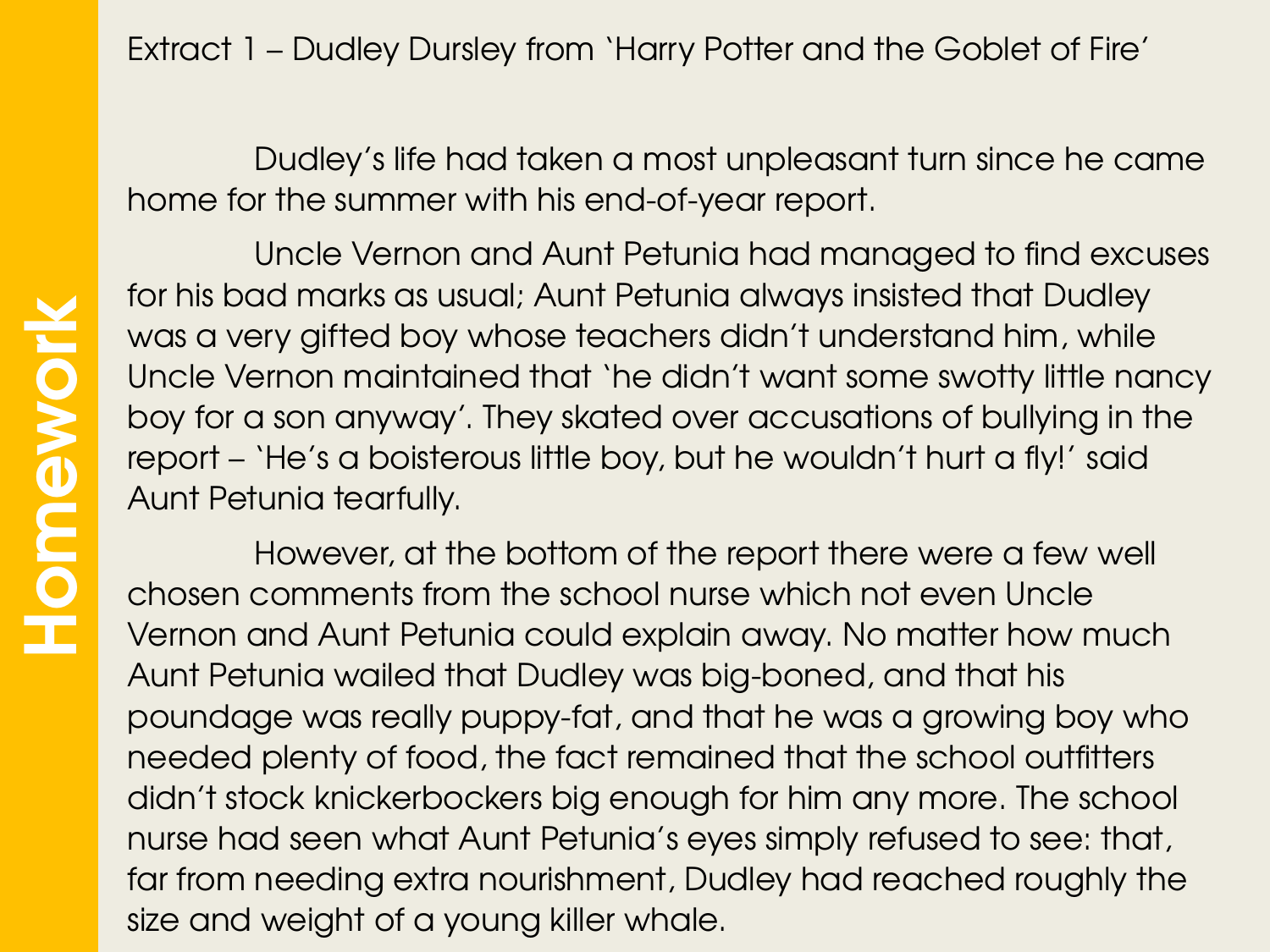

Extract 1 – Dudley Dursley from ‘Harry Potter and the Goblet of Fire’

	Dudley’s life had taken a most unpleasant turn since he came home for the summer with his end-of-year report.
	Uncle Vernon and Aunt Petunia had managed to find excuses for his bad marks as usual; Aunt Petunia always insisted that Dudley was a very gifted boy whose teachers didn’t understand him, while Uncle Vernon maintained that ‘he didn’t want some swotty little nancy boy for a son anyway’. They skated over accusations of bullying in the report – ‘He’s a boisterous little boy, but he wouldn’t hurt a fly!’ said Aunt Petunia tearfully.
	However, at the bottom of the report there were a few well chosen comments from the school nurse which not even Uncle Vernon and Aunt Petunia could explain away. No matter how much Aunt Petunia wailed that Dudley was big-boned, and that his poundage was really puppy-fat, and that he was a growing boy who needed plenty of food, the fact remained that the school outfitters didn’t stock knickerbockers big enough for him any more. The school nurse had seen what Aunt Petunia’s eyes simply refused to see: that, far from needing extra nourishment, Dudley had reached roughly the size and weight of a young killer whale.
Homework